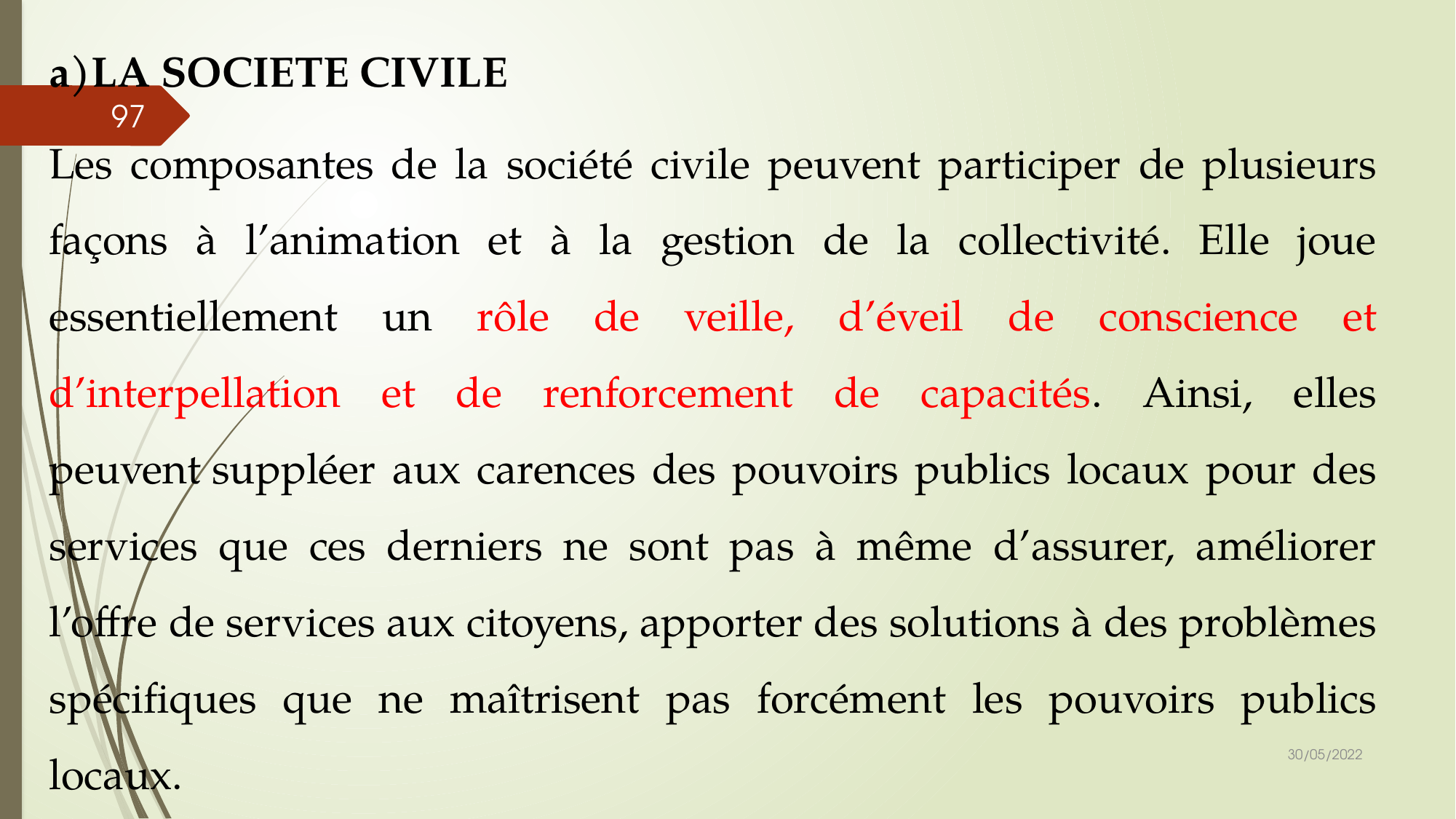

LA SOCIETE CIVILE
Les composantes de la société civile peuvent participer de plusieurs façons à l’animation et à la gestion de la collectivité. Elle joue essentiellement un rôle de veille, d’éveil de conscience et d’interpellation et de renforcement de capacités. Ainsi, elles peuvent suppléer aux carences des pouvoirs publics locaux pour des services que ces derniers ne sont pas à même d’assurer, améliorer l’offre de services aux citoyens, apporter des solutions à des problèmes spécifiques que ne maîtrisent pas forcément les pouvoirs publics locaux.
97
30/05/2022